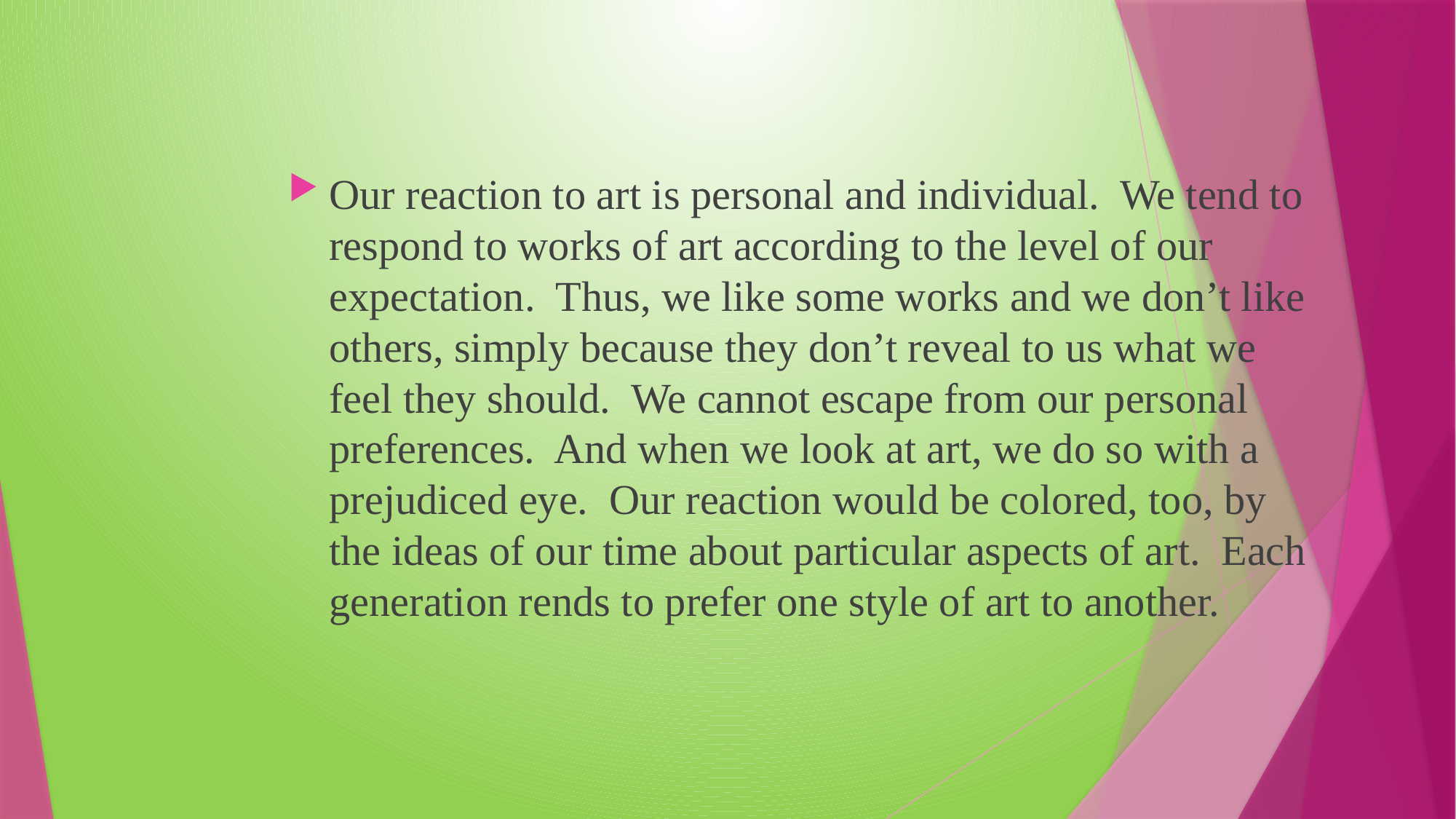

#
Our reaction to art is personal and individual.  We tend to respond to works of art according to the level of our expectation.  Thus, we like some works and we don’t like others, simply because they don’t reveal to us what we feel they should.  We cannot escape from our personal preferences.  And when we look at art, we do so with a prejudiced eye.  Our reaction would be colored, too, by the ideas of our time about particular aspects of art.  Each generation rends to prefer one style of art to another.